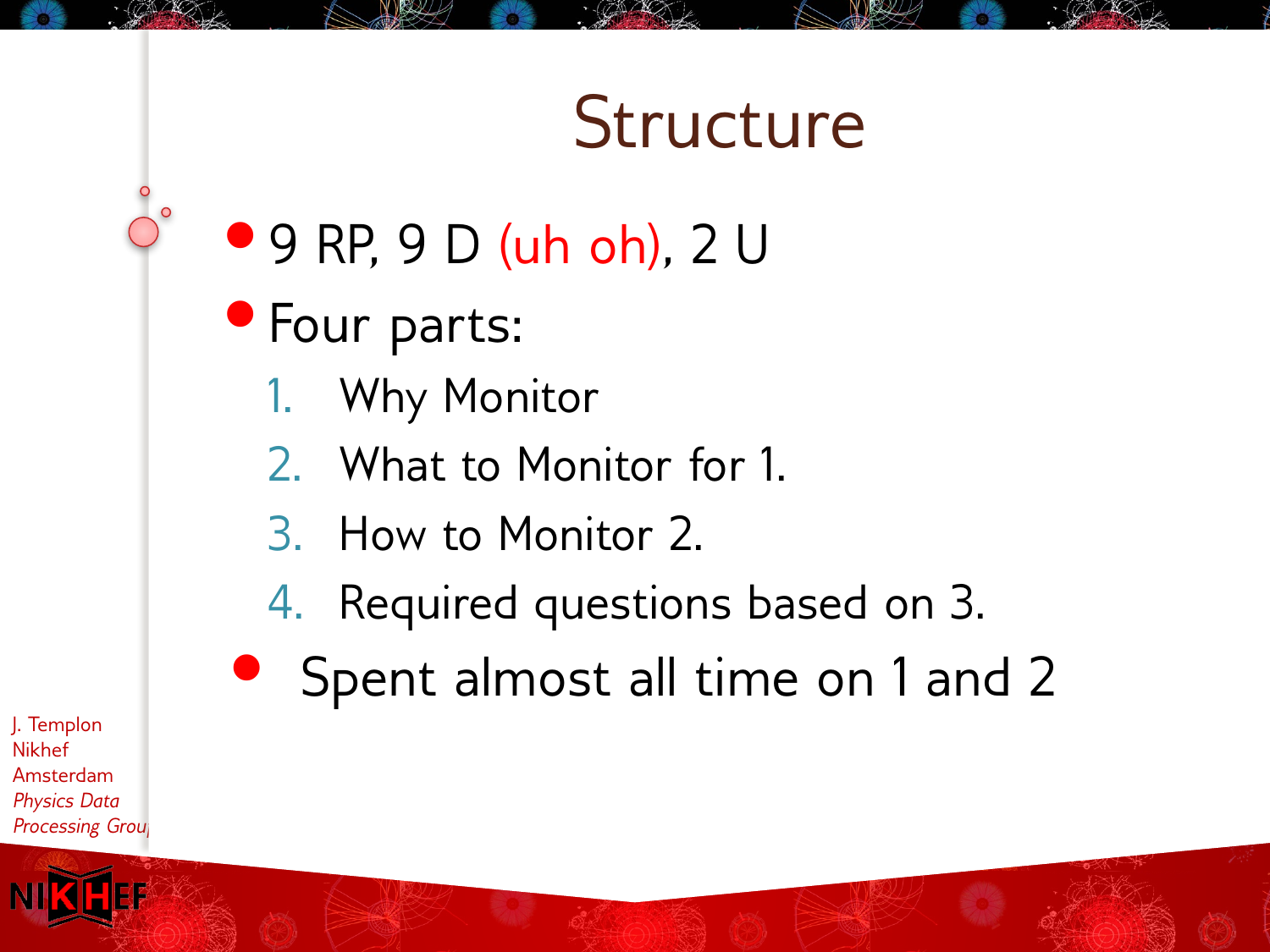

# Structure
9 RP, 9 D (uh oh), 2 U
Four parts:
Why Monitor
What to Monitor for 1.
How to Monitor 2.
Required questions based on 3.
Spent almost all time on 1 and 2